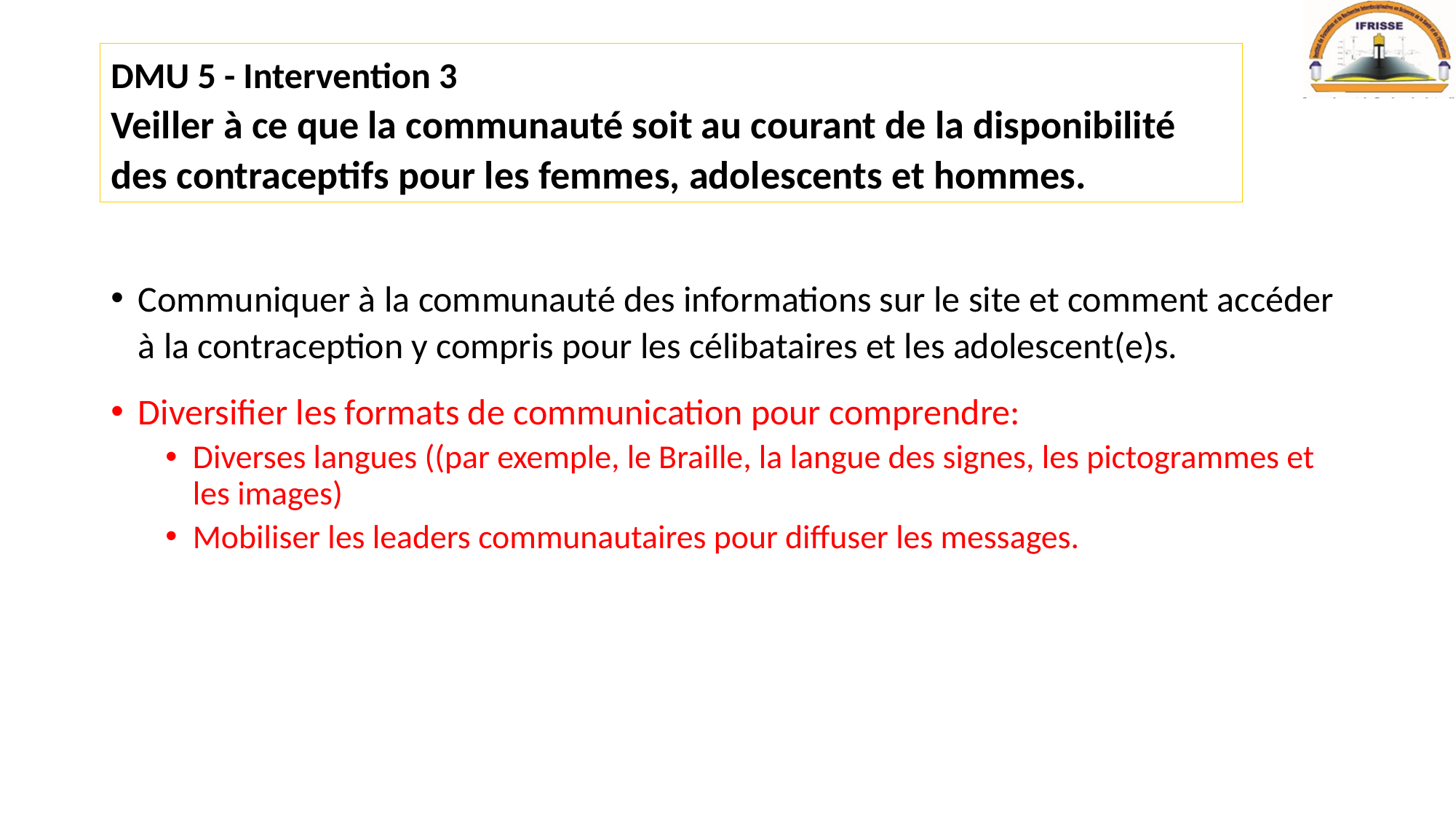

# DMU 5 - Intervention 3 Veiller à ce que la communauté soit au courant de la disponibilité des contraceptifs pour les femmes, adolescents et hommes.
Communiquer à la communauté des informations sur le site et comment accéder à la contraception y compris pour les célibataires et les adolescent(e)s.
Diversifier les formats de communication pour comprendre:
Diverses langues ((par exemple, le Braille, la langue des signes, les pictogrammes et les images)
Mobiliser les leaders communautaires pour diffuser les messages.